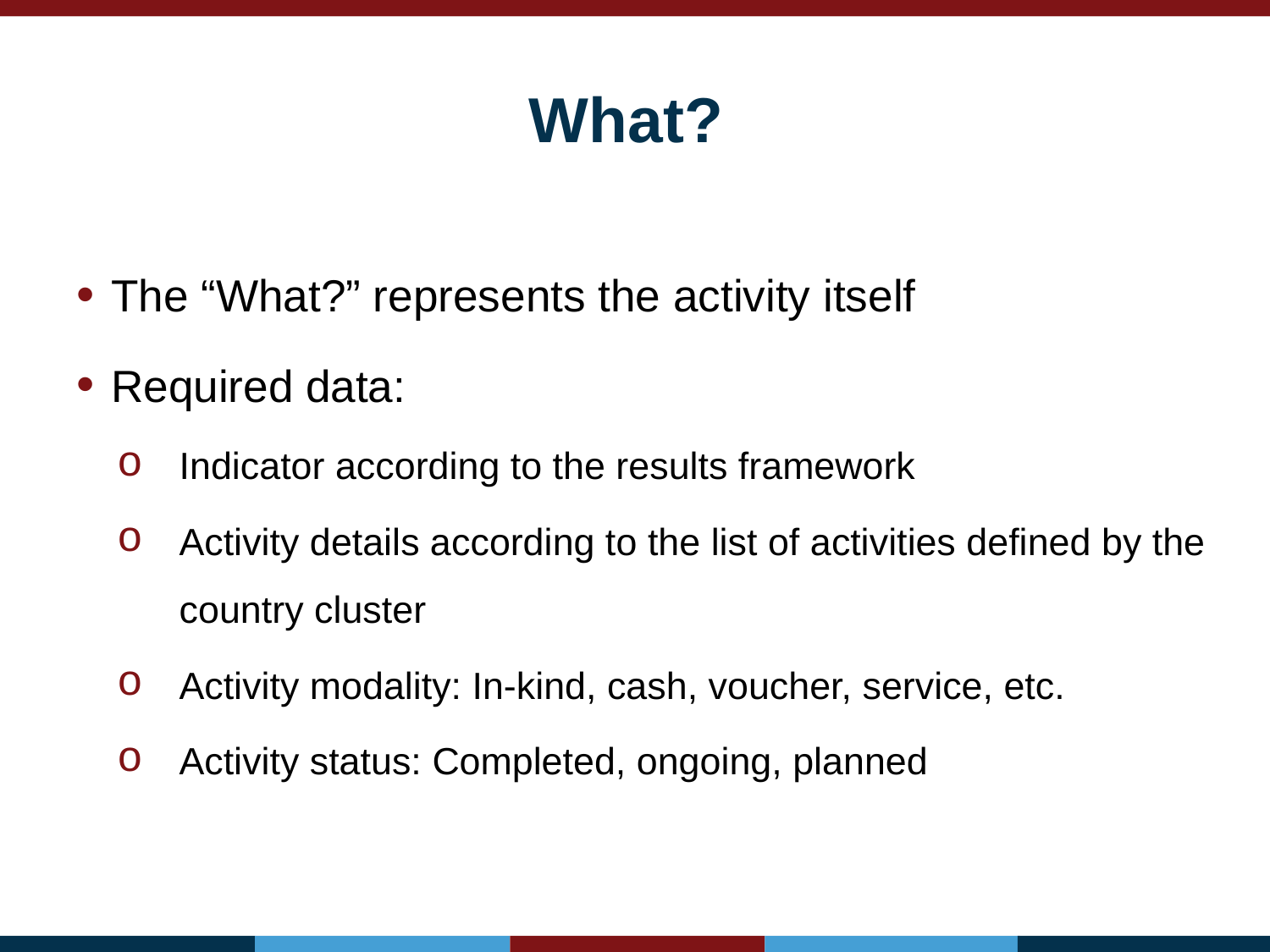

# What?
The “What?” represents the activity itself
Required data:
Indicator according to the results framework
Activity details according to the list of activities defined by the country cluster
Activity modality: In-kind, cash, voucher, service, etc.
Activity status: Completed, ongoing, planned